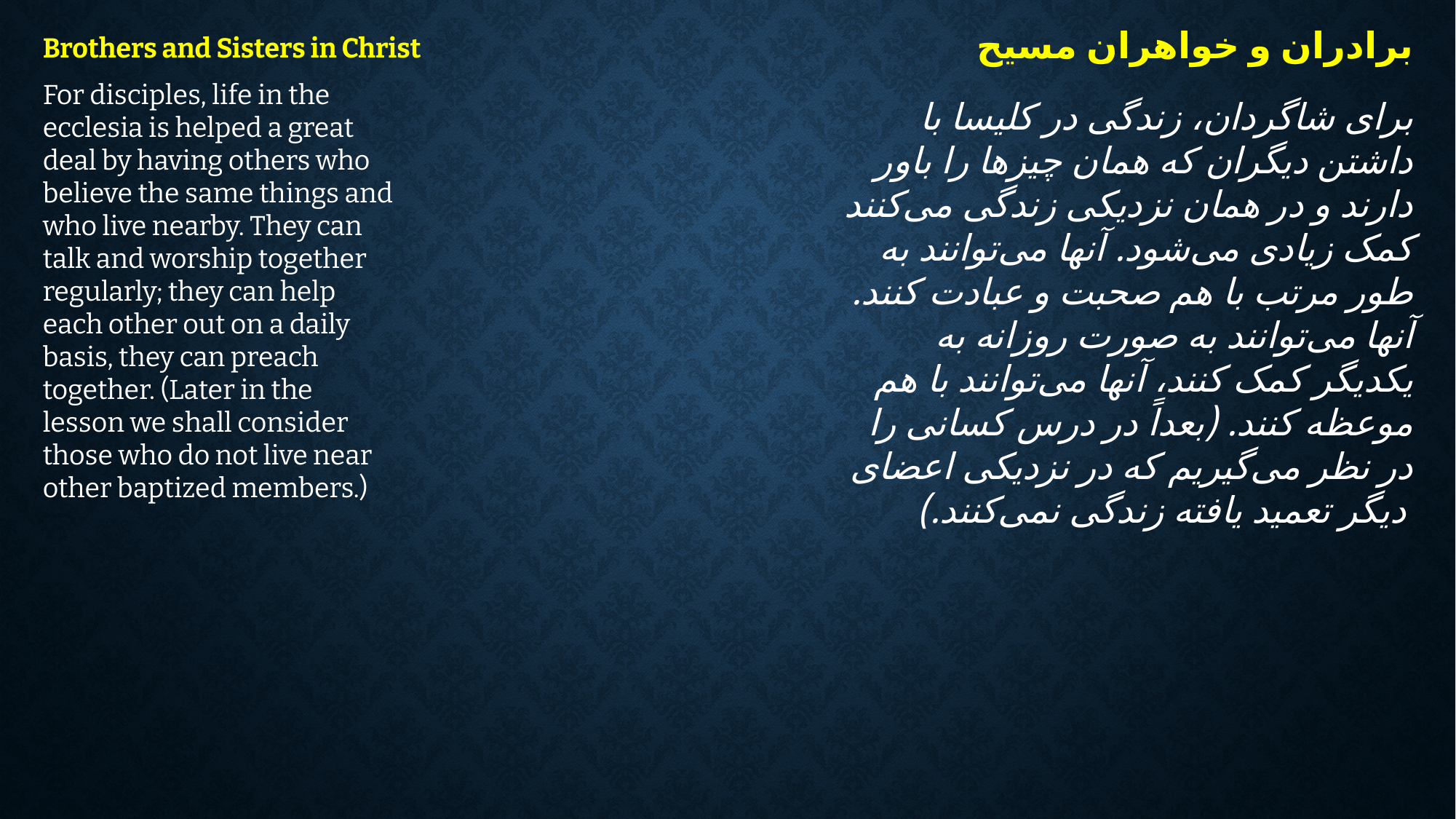

برادران و خواهران مسیح
Brothers and Sisters in Christ
For disciples, life in the ecclesia is helped a great deal by having others who believe the same things and who live nearby. They can talk and worship together regularly; they can help each other out on a daily basis, they can preach together. (Later in the lesson we shall consider those who do not live near other baptized members.)
برای شاگردان، زندگی در کلیسا با داشتن دیگران که همان چیزها را باور دارند و در همان نزدیکی زندگی می‌کنند کمک زیادی می‌شود. آنها می‌توانند به طور مرتب با هم صحبت و عبادت کنند. آنها می‌توانند به صورت روزانه به یکدیگر کمک کنند، آنها می‌توانند با هم موعظه کنند. (بعداً در درس کسانی را در نظر می‌گیریم که در نزدیکی اعضای دیگر تعمید یافته زندگی نمی‌کنند.)